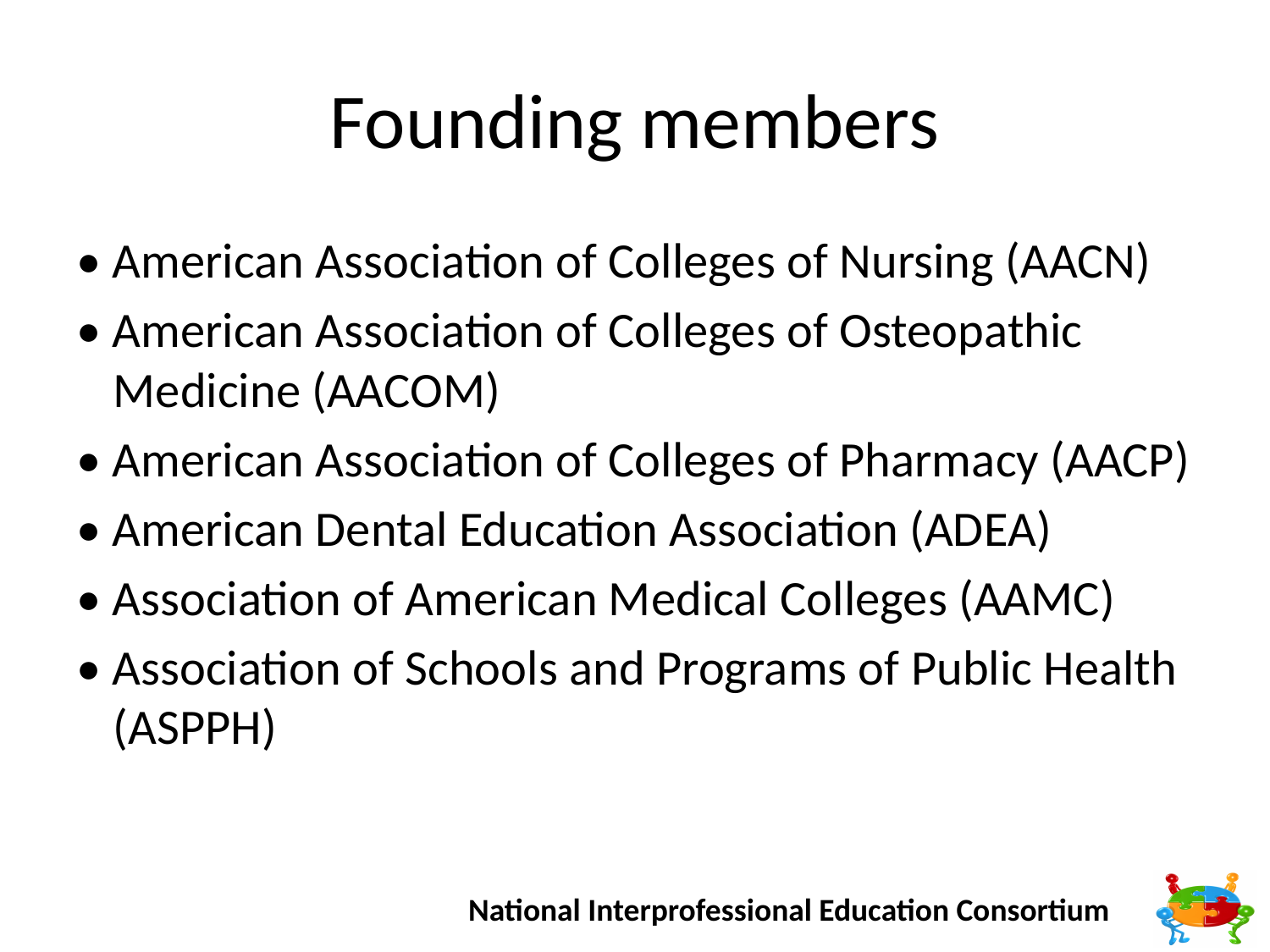

# Founding members
• American Association of Colleges of Nursing (AACN)
• American Association of Colleges of Osteopathic Medicine (AACOM)
• American Association of Colleges of Pharmacy (AACP)
• American Dental Education Association (ADEA)
• Association of American Medical Colleges (AAMC)
• Association of Schools and Programs of Public Health (ASPPH)